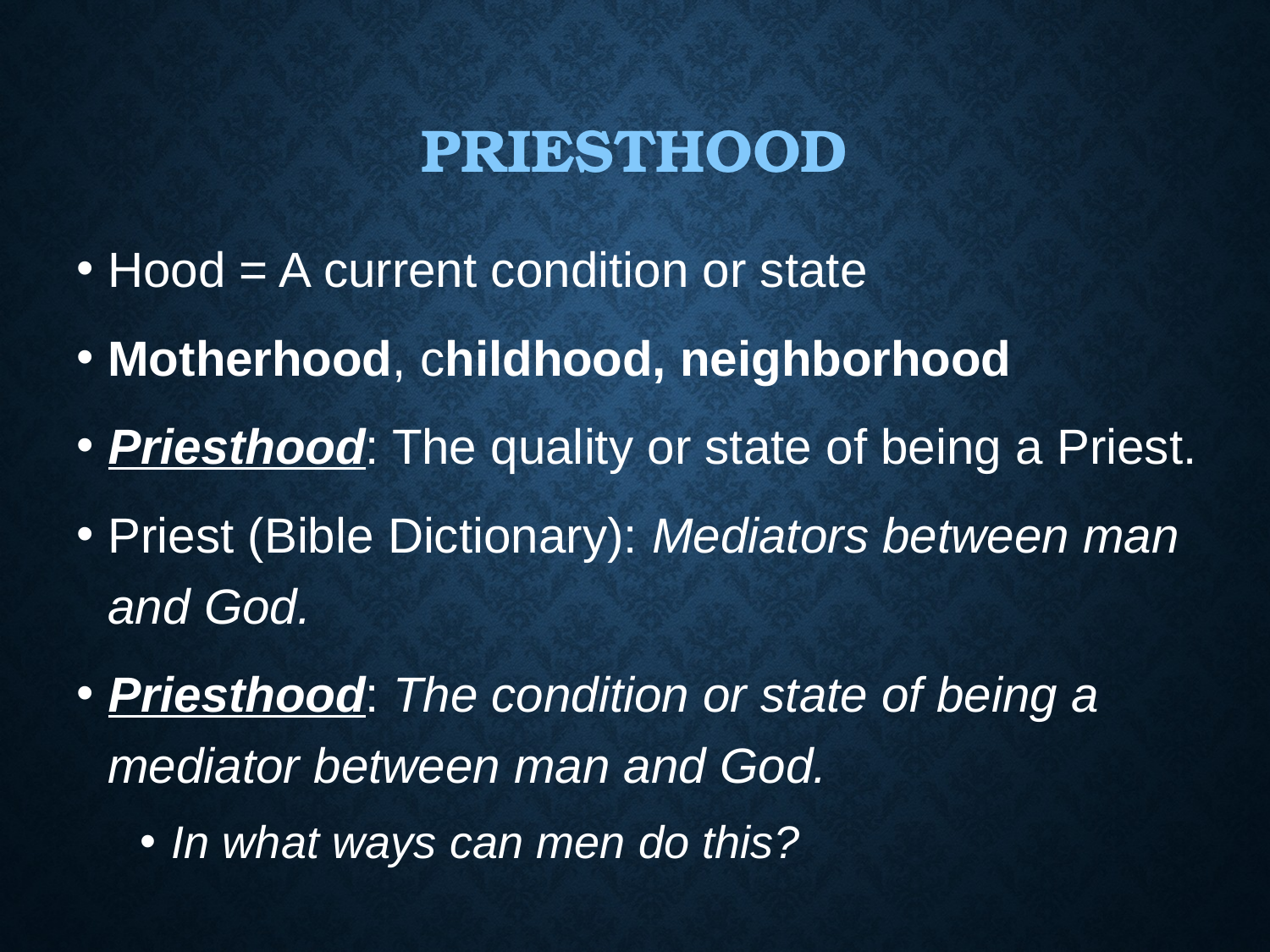

# Priesthood
Hood = A current condition or state
Motherhood, childhood, neighborhood
Priesthood: The quality or state of being a Priest.
Priest (Bible Dictionary): Mediators between man and God.
Priesthood: The condition or state of being a mediator between man and God.
In what ways can men do this?